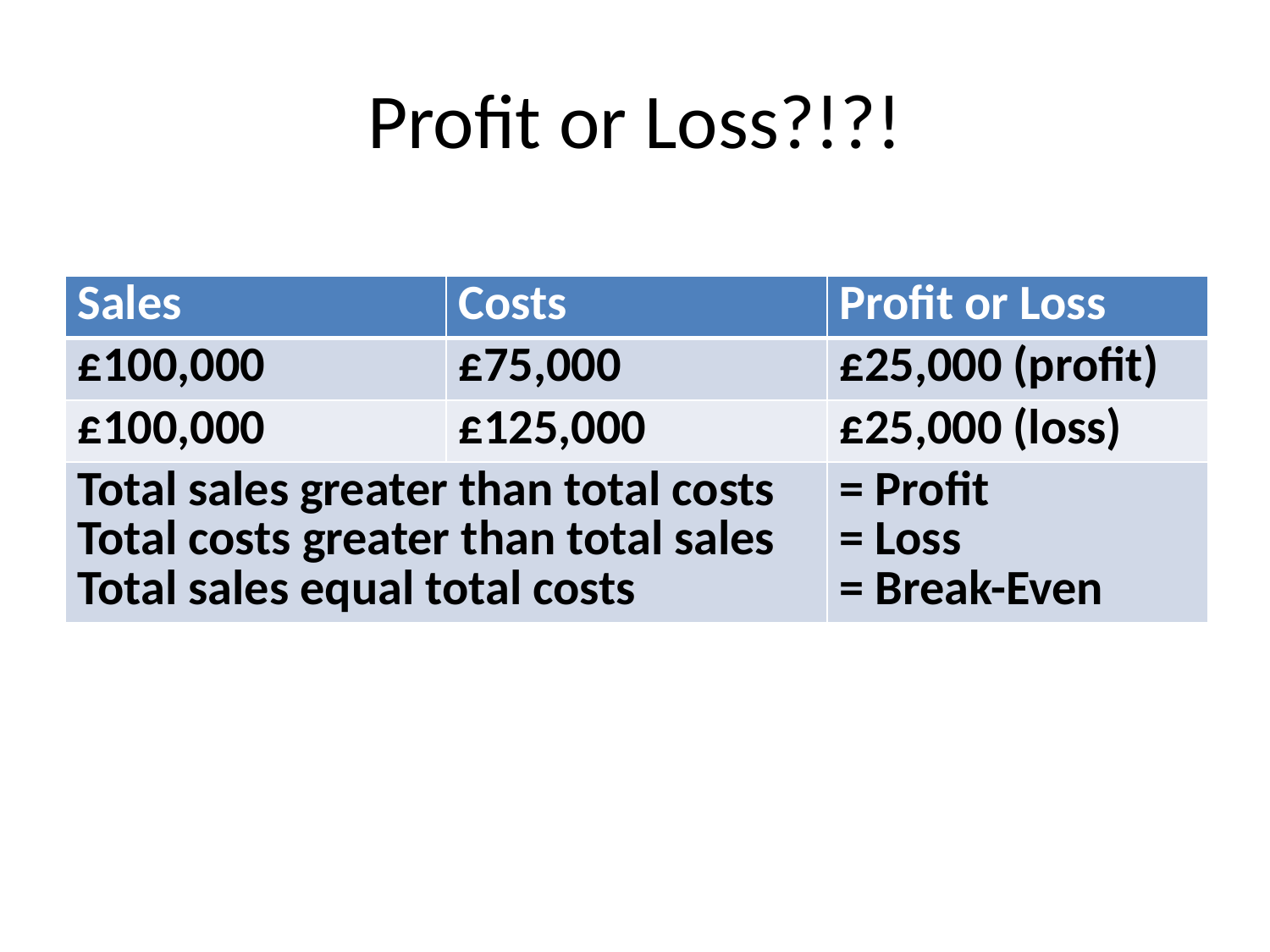

# Profit or Loss?!?!
| Sales | Costs | Profit or Loss |
| --- | --- | --- |
| £100,000 | £75,000 | £25,000 (profit) |
| £100,000 | £125,000 | £25,000 (loss) |
| Total sales greater than total costs Total costs greater than total sales Total sales equal total costs |  | = Profit = Loss = Break-Even |